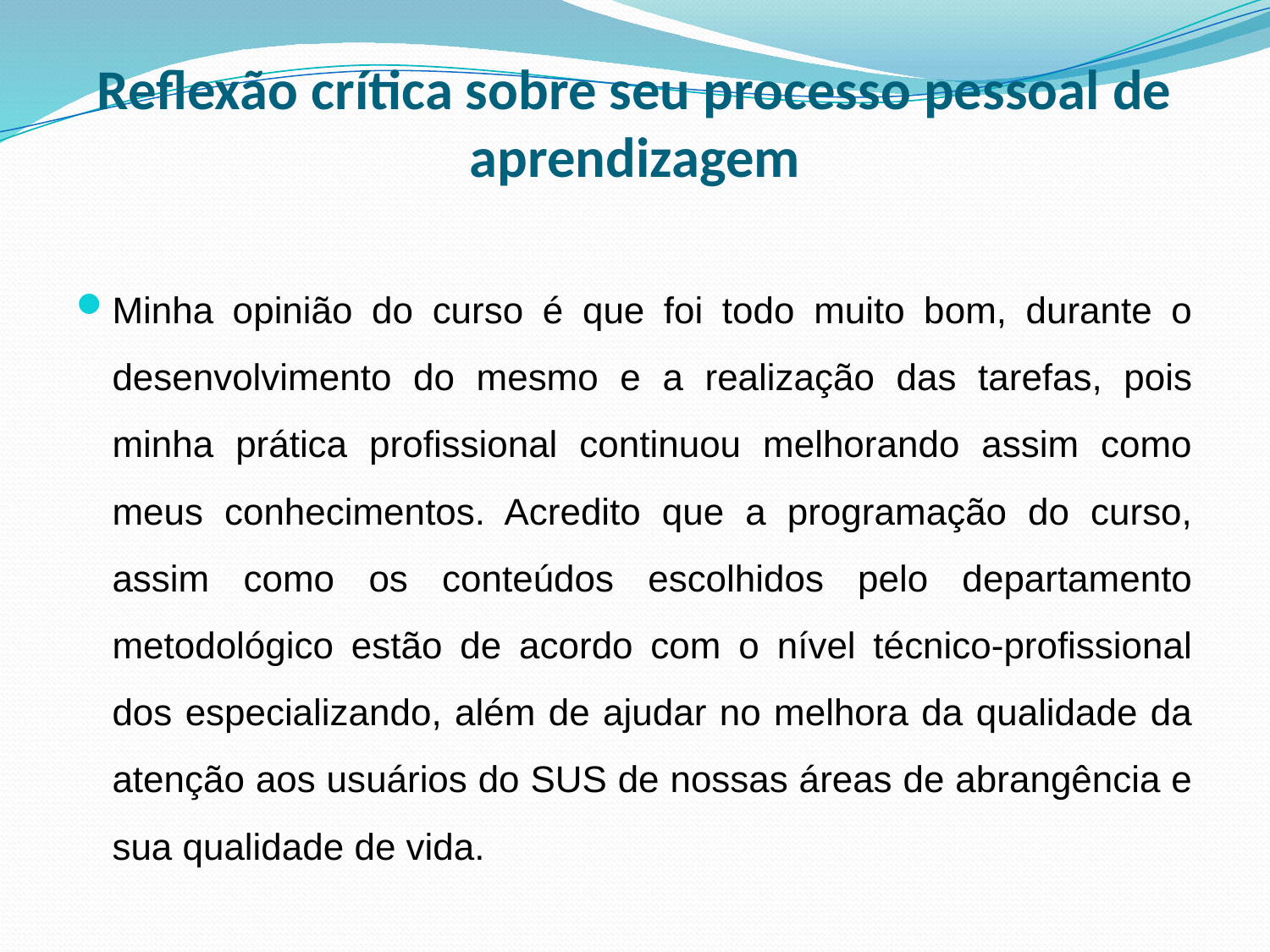

# Reflexão crítica sobre seu processo pessoal de aprendizagem
Minha opinião do curso é que foi todo muito bom, durante o desenvolvimento do mesmo e a realização das tarefas, pois minha prática profissional continuou melhorando assim como meus conhecimentos. Acredito que a programação do curso, assim como os conteúdos escolhidos pelo departamento metodológico estão de acordo com o nível técnico-profissional dos especializando, além de ajudar no melhora da qualidade da atenção aos usuários do SUS de nossas áreas de abrangência e sua qualidade de vida.